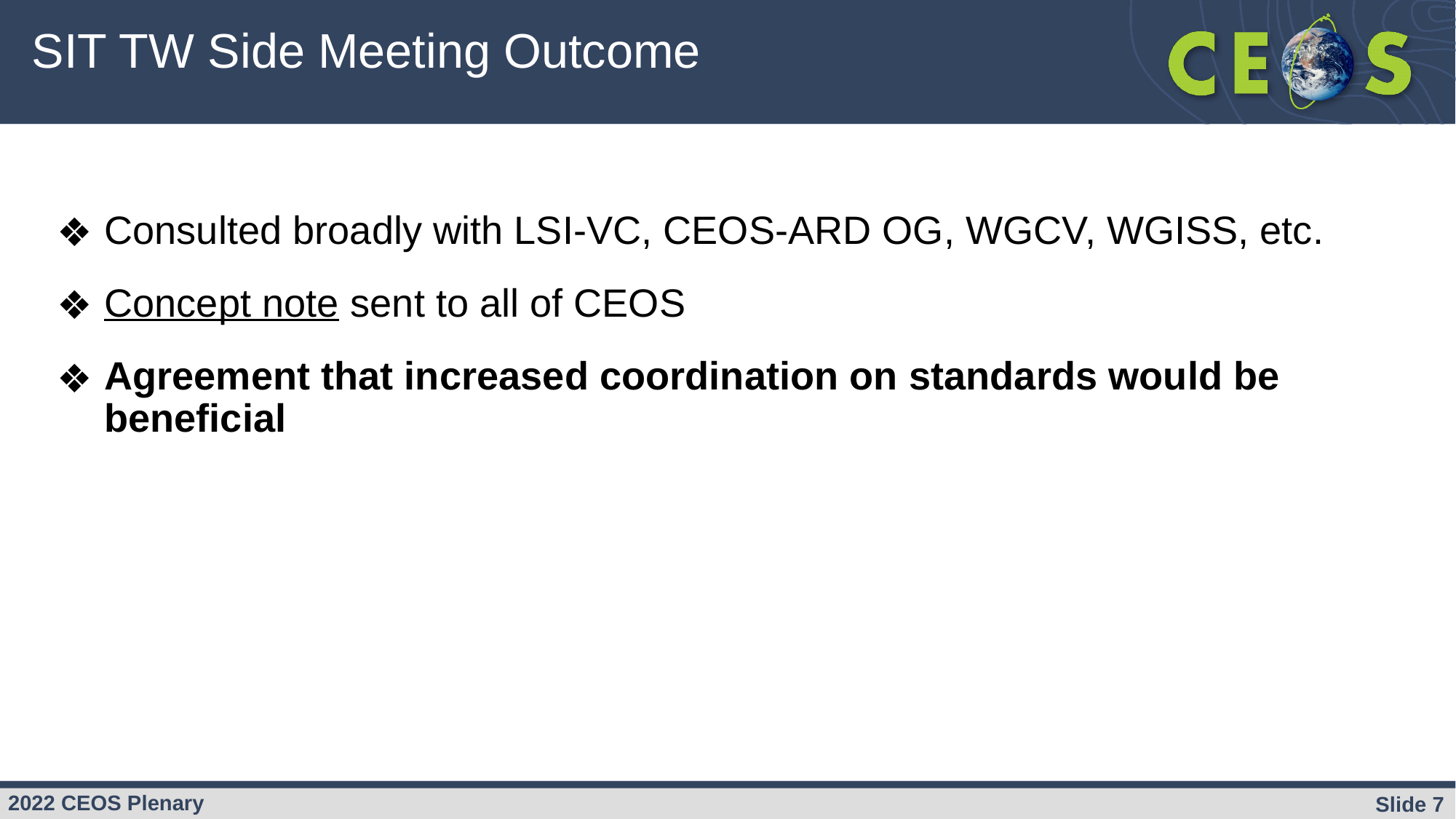

# SIT TW Side Meeting Outcome
Consulted broadly with LSI-VC, CEOS-ARD OG, WGCV, WGISS, etc.
Concept note sent to all of CEOS
Agreement that increased coordination on standards would be beneficial